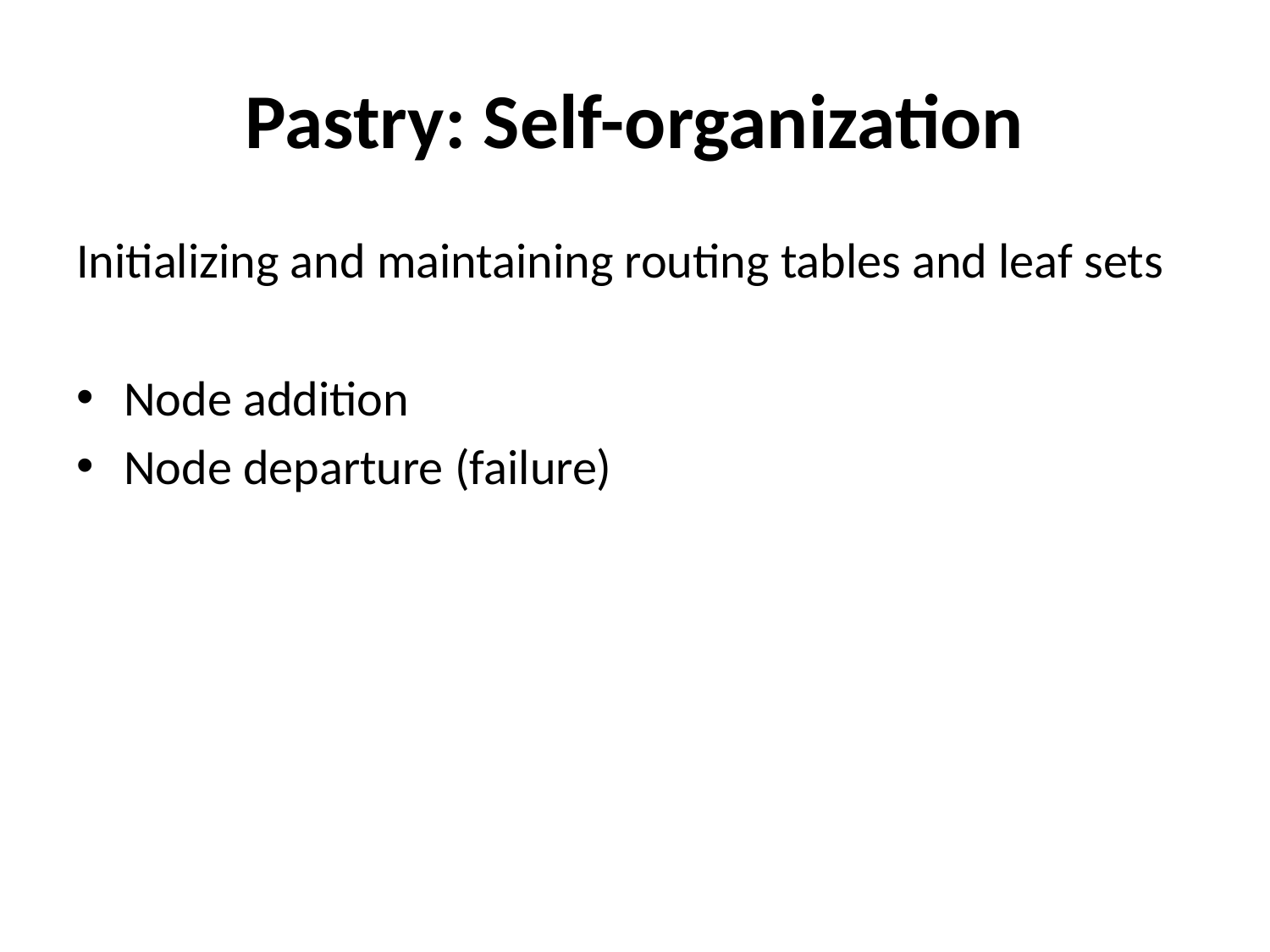

# Pastry: Self-organization
Initializing and maintaining routing tables and leaf sets

Node addition
Node departure (failure)